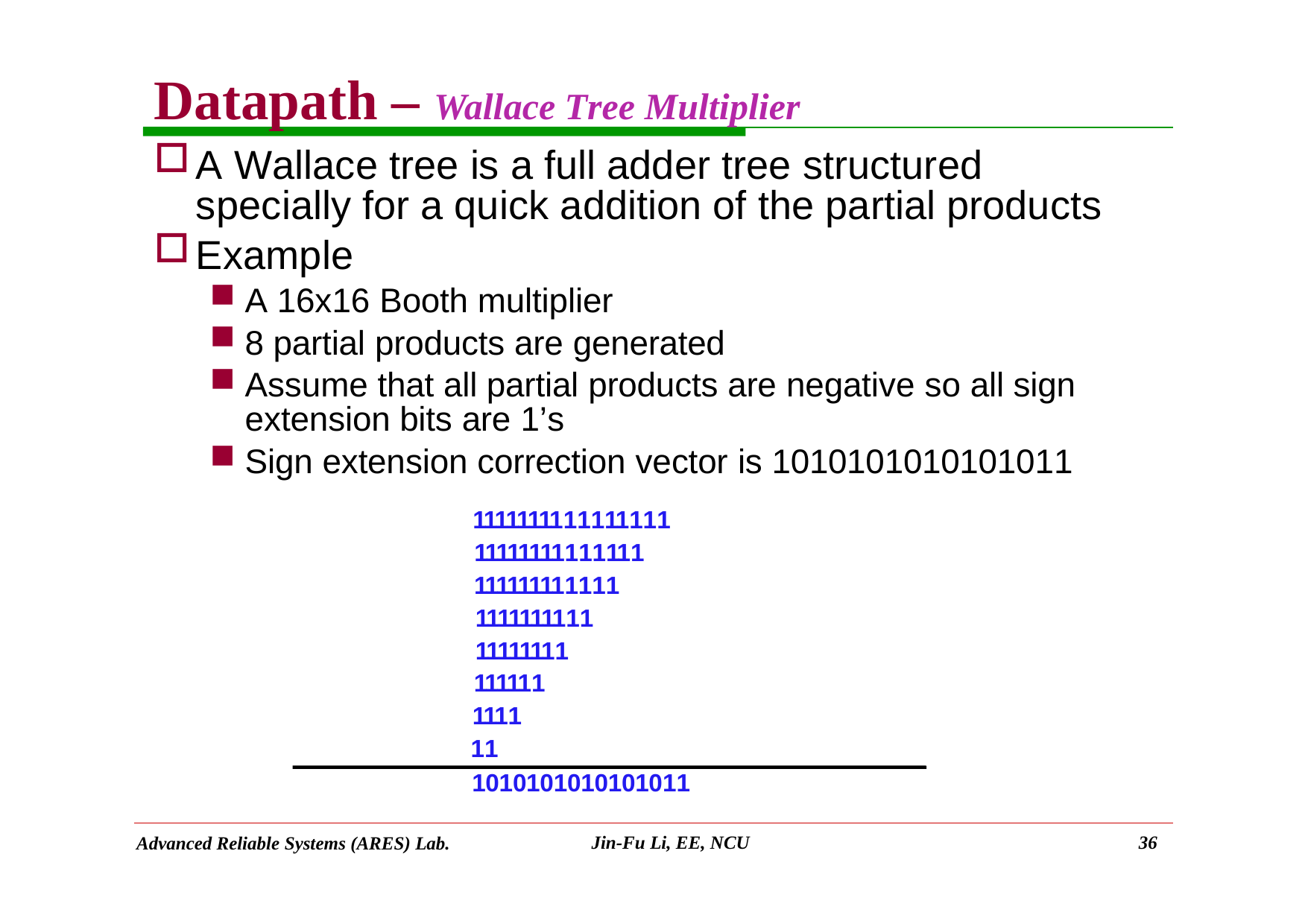

# Datapath – Wallace Tree Multiplier
A Wallace tree is a full adder tree structured specially for a quick addition of the partial products
Example
A 16x16 Booth multiplier
8 partial products are generated
Assume that all partial products are negative so all sign extension bits are 1’s
Sign extension correction vector is 1010101010101011
1111111111111111
11111111111111
111111111111
1111111111
11111111
111111
1111
11
1010101010101011

Jin-Fu Li, EE, NCU
36
Advanced Reliable Systems (ARES) Lab.